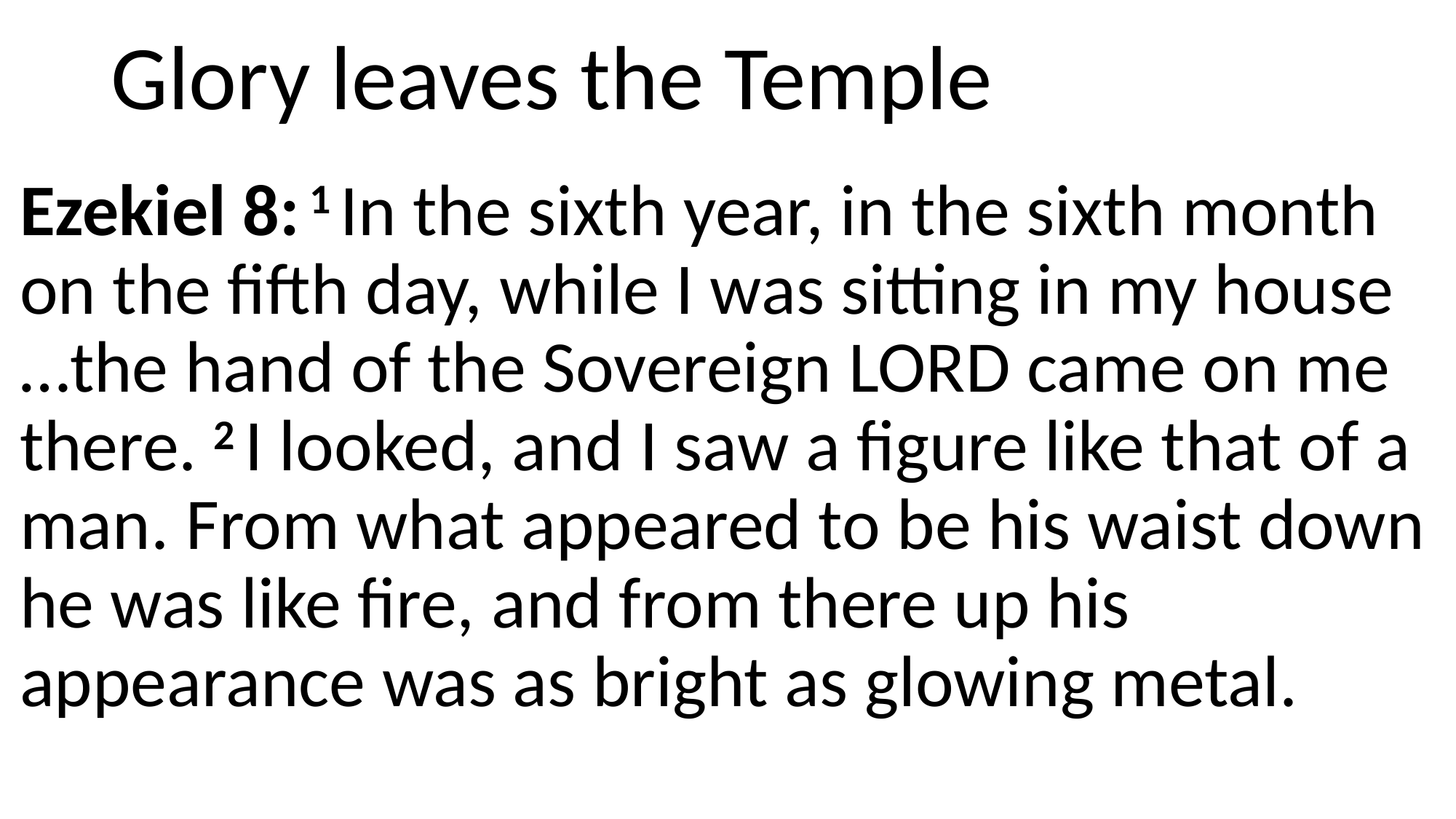

# Glory leaves the Temple
Ezekiel 8: 1 In the sixth year, in the sixth month on the fifth day, while I was sitting in my house …the hand of the Sovereign Lord came on me there. 2 I looked, and I saw a figure like that of a man. From what appeared to be his waist down he was like fire, and from there up his appearance was as bright as glowing metal.